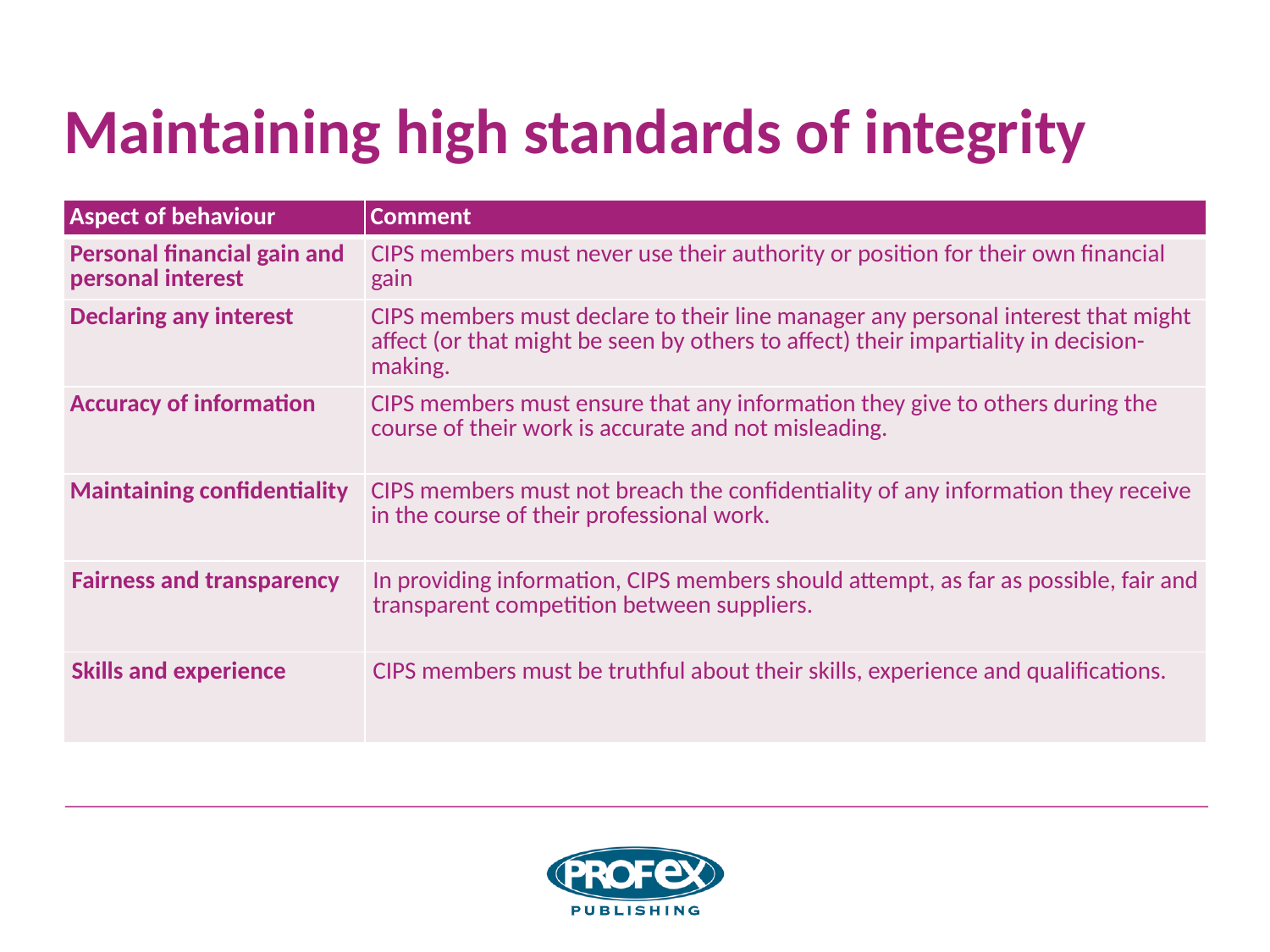

# Maintaining high standards of integrity
| Aspect of behaviour | Comment |
| --- | --- |
| Personal financial gain and personal interest | CIPS members must never use their authority or position for their own financial gain |
| Declaring any interest | CIPS members must declare to their line manager any personal interest that might affect (or that might be seen by others to affect) their impartiality in decision-making. |
| Accuracy of information | CIPS members must ensure that any information they give to others during the course of their work is accurate and not misleading. |
| Maintaining confidentiality | CIPS members must not breach the confidentiality of any information they receive in the course of their professional work. |
| Fairness and transparency | In providing information, CIPS members should attempt, as far as possible, fair and transparent competition between suppliers. |
| Skills and experience | CIPS members must be truthful about their skills, experience and qualifications. |